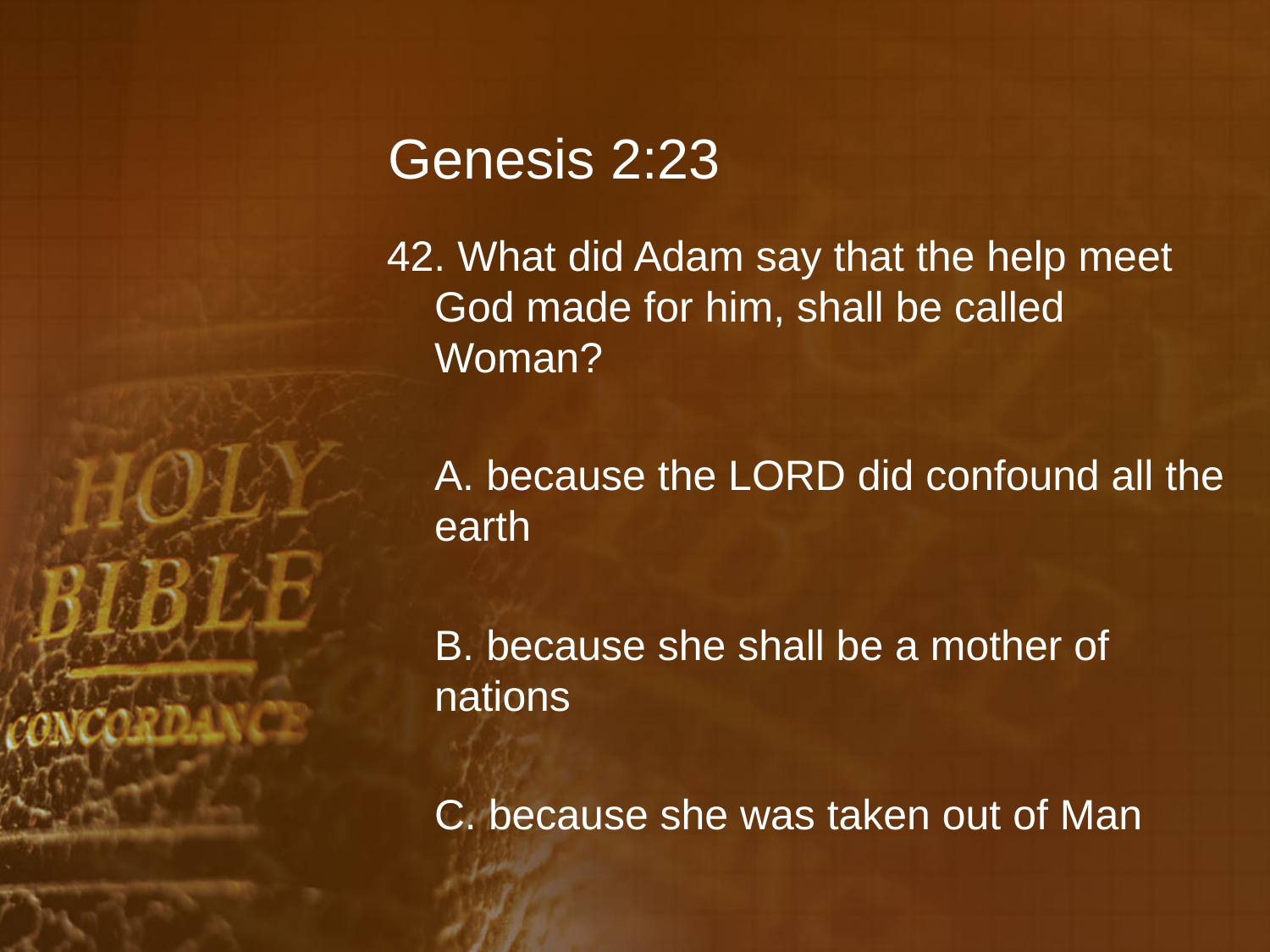

# Genesis 2:23
42. What did Adam say that the help meet God made for him, shall be called Woman?

	A. because the LORD did confound all the earth

	B. because she shall be a mother of nations

	C. because she was taken out of Man